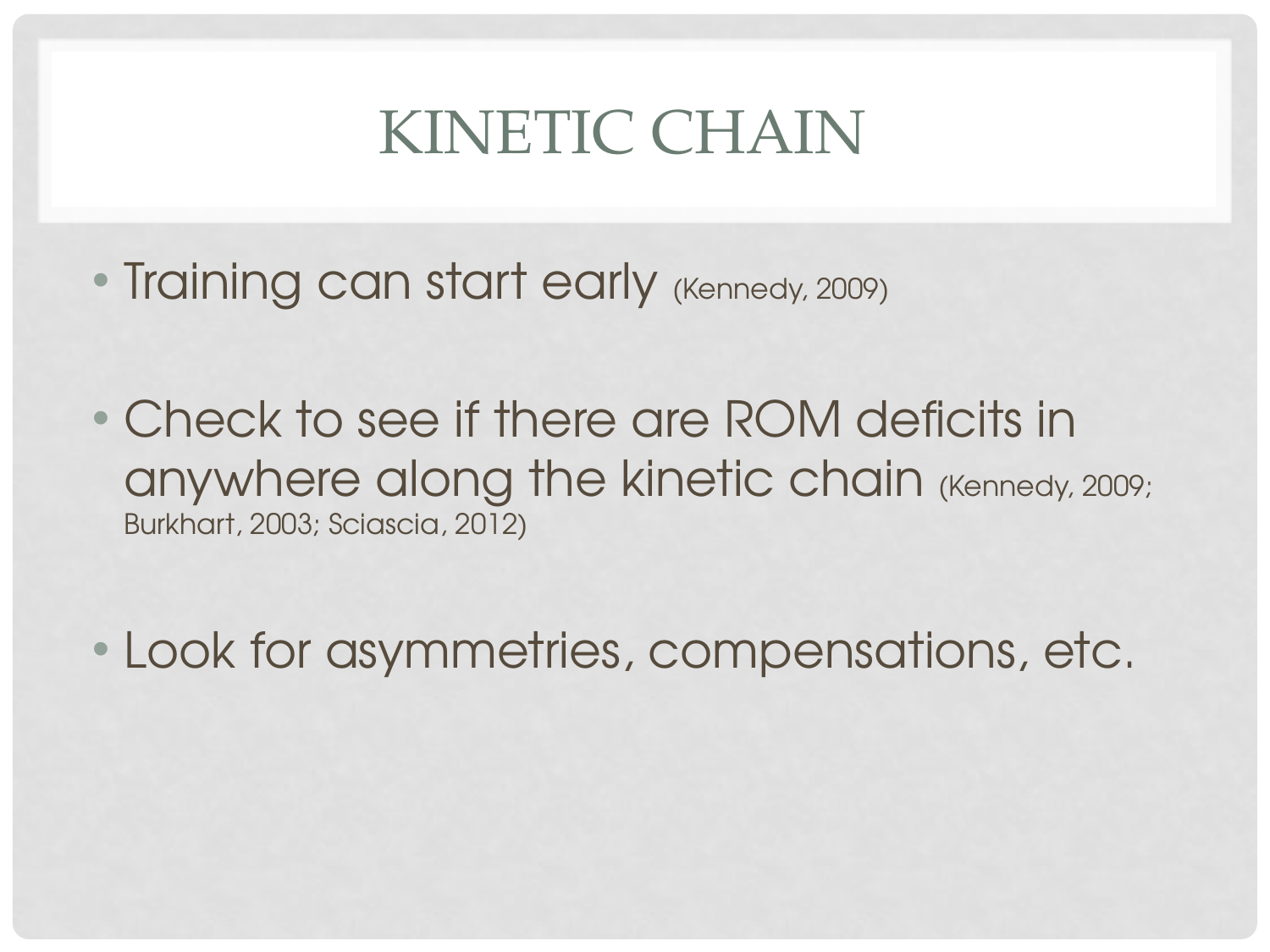

# Kinetic Chain
Training can start early (Kennedy, 2009)

Check to see if there are ROM deficits in anywhere along the kinetic chain (Kennedy, 2009; Burkhart, 2003; Sciascia, 2012)

Look for asymmetries, compensations, etc.